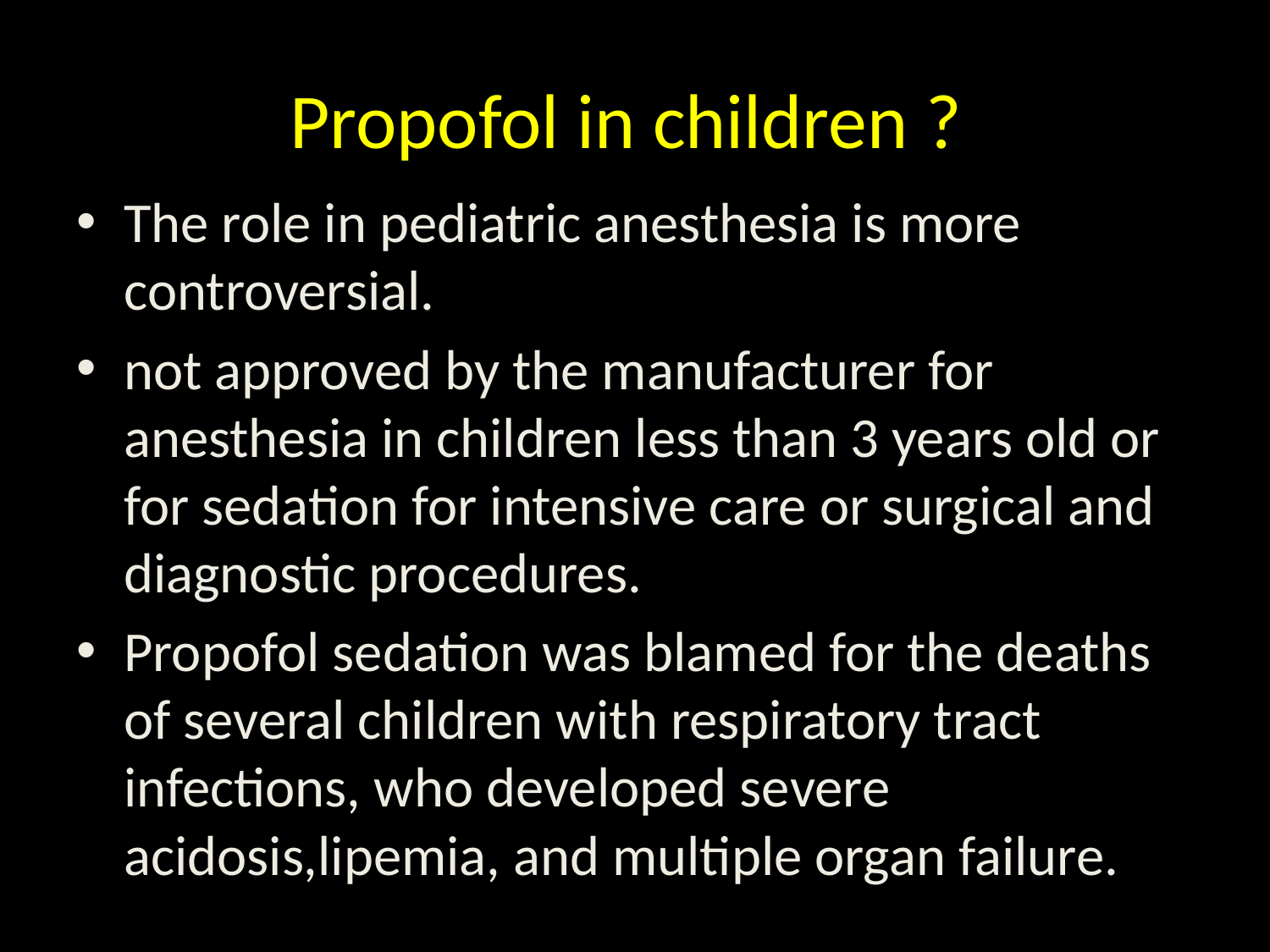

# Propofol in children ?
The role in pediatric anesthesia is more controversial.
not approved by the manufacturer for anesthesia in children less than 3 years old or for sedation for intensive care or surgical and diagnostic procedures.
Propofol sedation was blamed for the deaths of several children with respiratory tract infections, who developed severe acidosis,lipemia, and multiple organ failure.